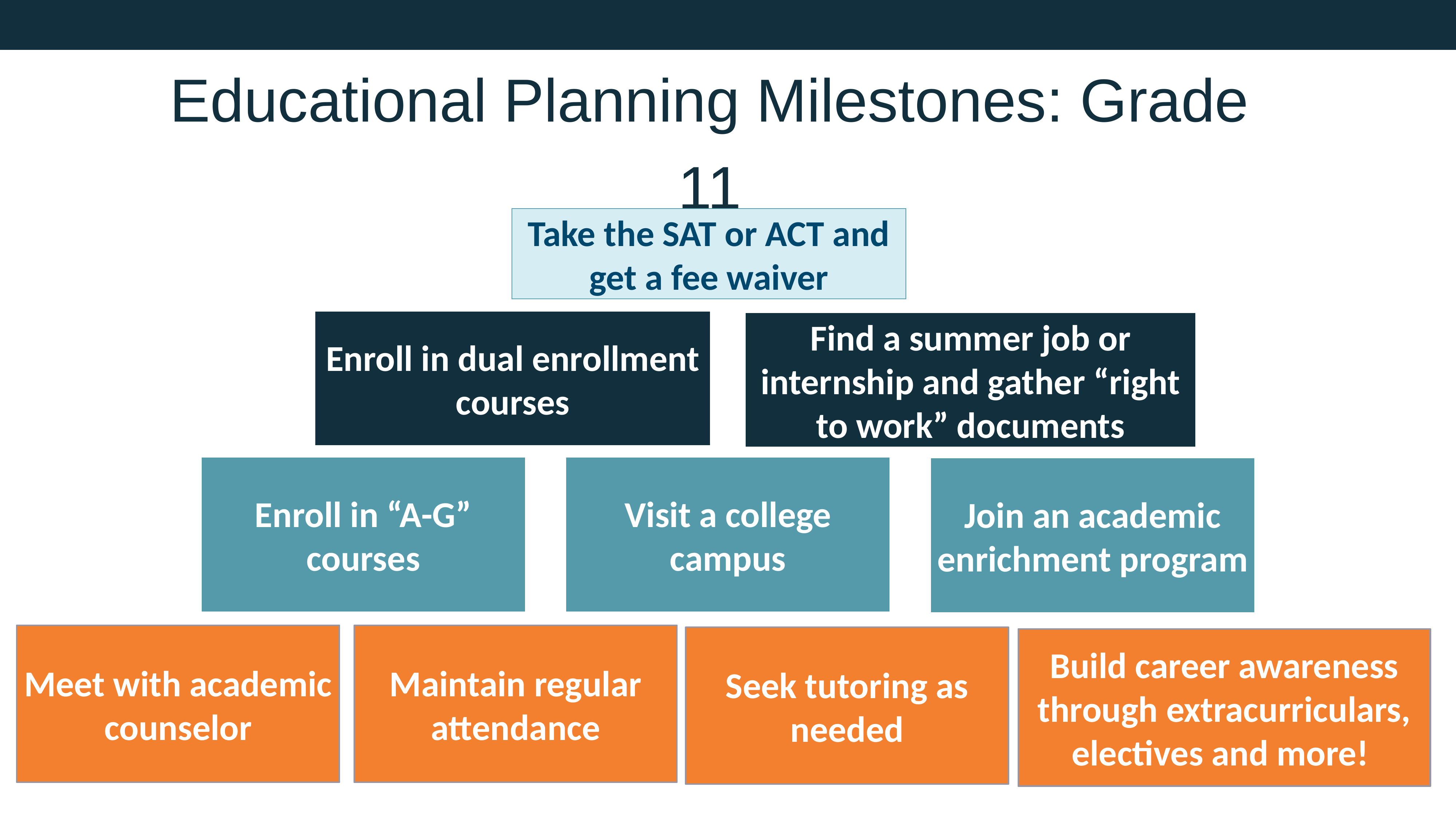

Educational Planning Milestones: Grade 11
Take the SAT or ACT and get a fee waiver
Enroll in dual enrollment courses
Find a summer job or internship and gather “right to work” documents
Enroll in “A-G” courses
Visit a college campus
Join an academic enrichment program
Meet with academic counselor
Maintain regular attendance
Seek tutoring as needed
Build career awareness through extracurriculars, electives and more!